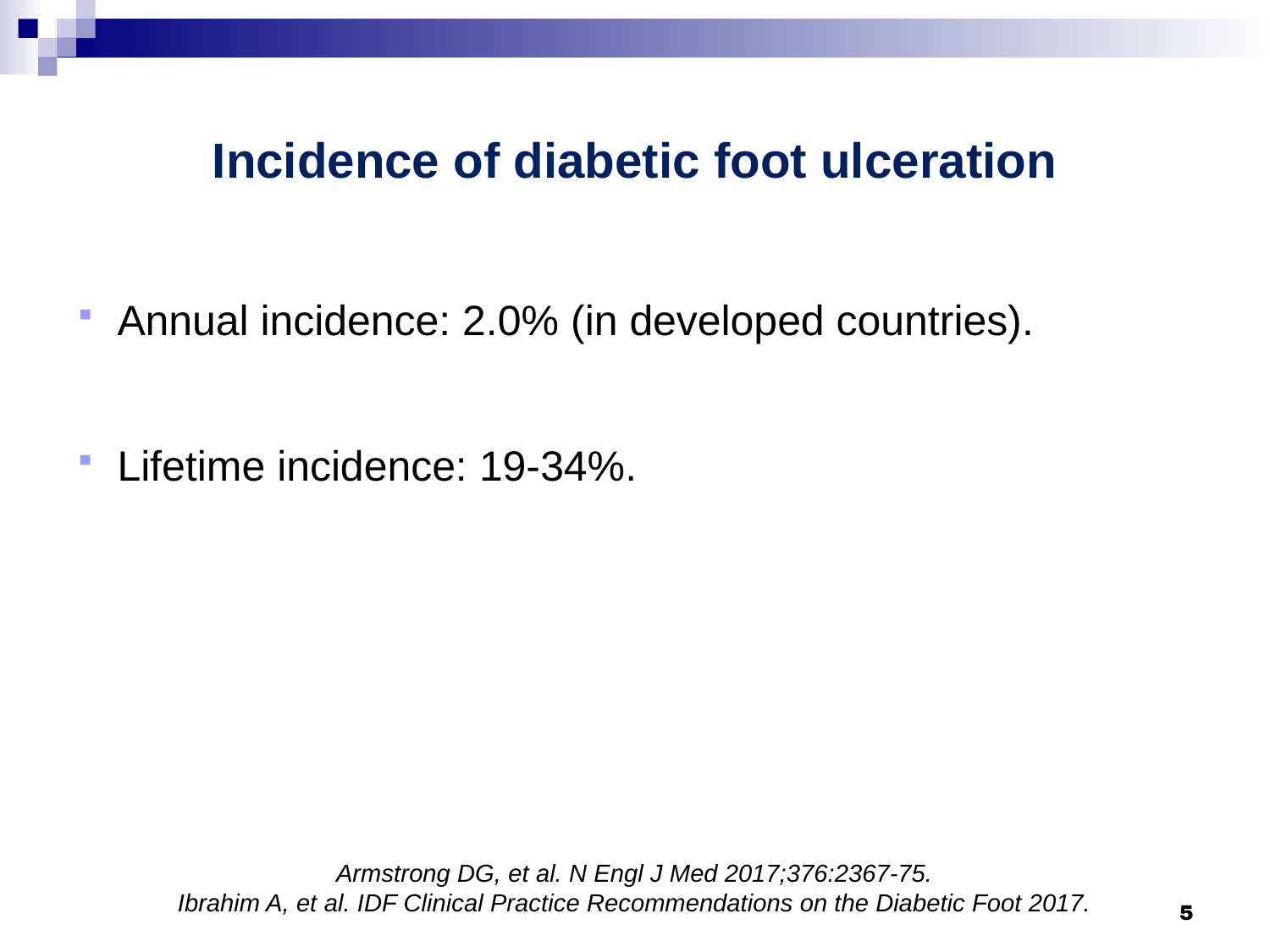

# Incidence of diabetic foot ulceration

Annual incidence: 2.0% (in developed countries).

Lifetime incidence: 19-34%.

Armstrong DG, et al. N Engl J Med 2017;376:2367-75.
Ibrahim A, et al. IDF Clinical Practice Recommendations on the Diabetic Foot 2017.
5